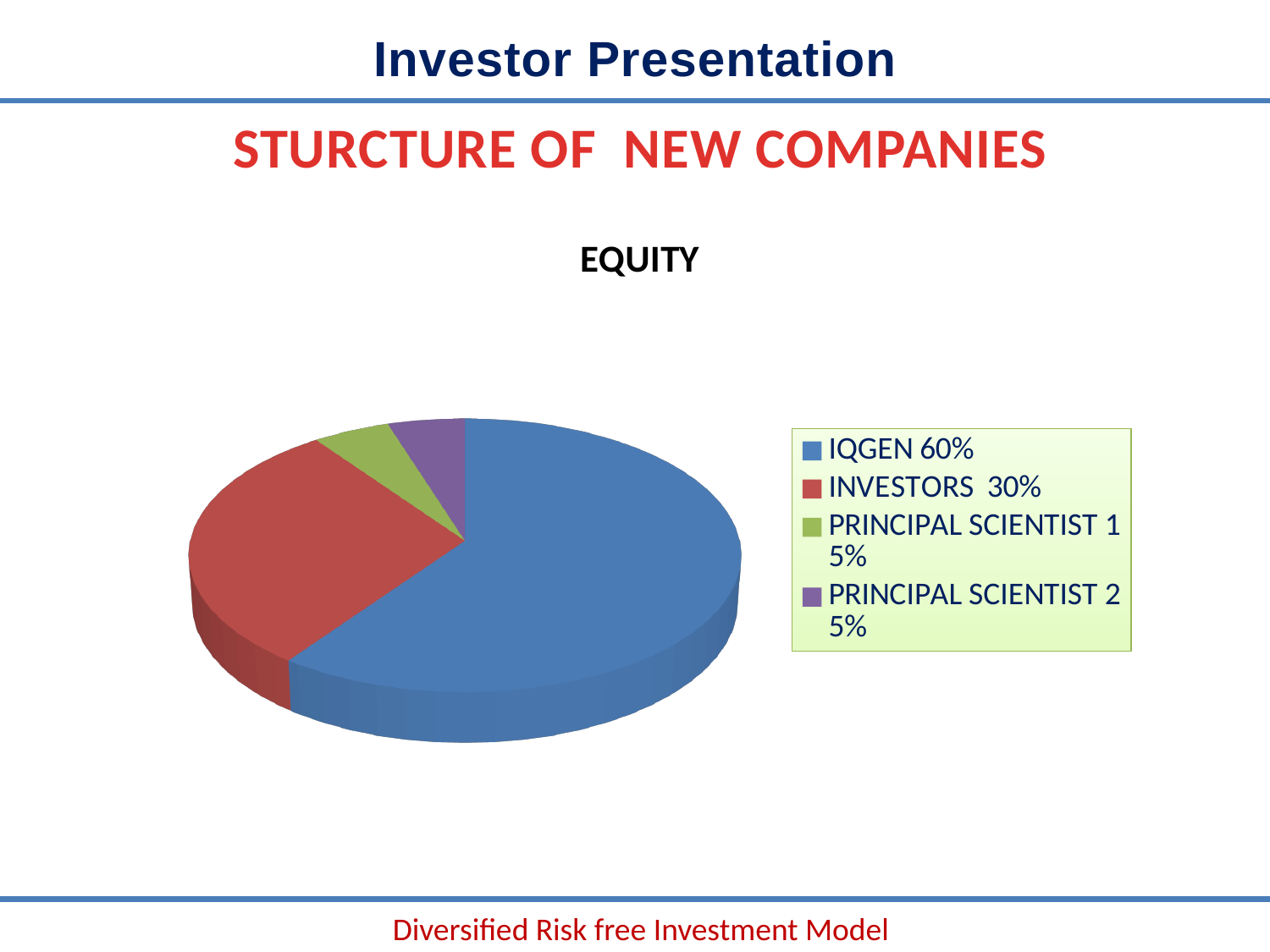

Investor Presentation
STURCTURE OF  NEW COMPANIES

[unsupported chart]

Diversified Risk free Investment Model